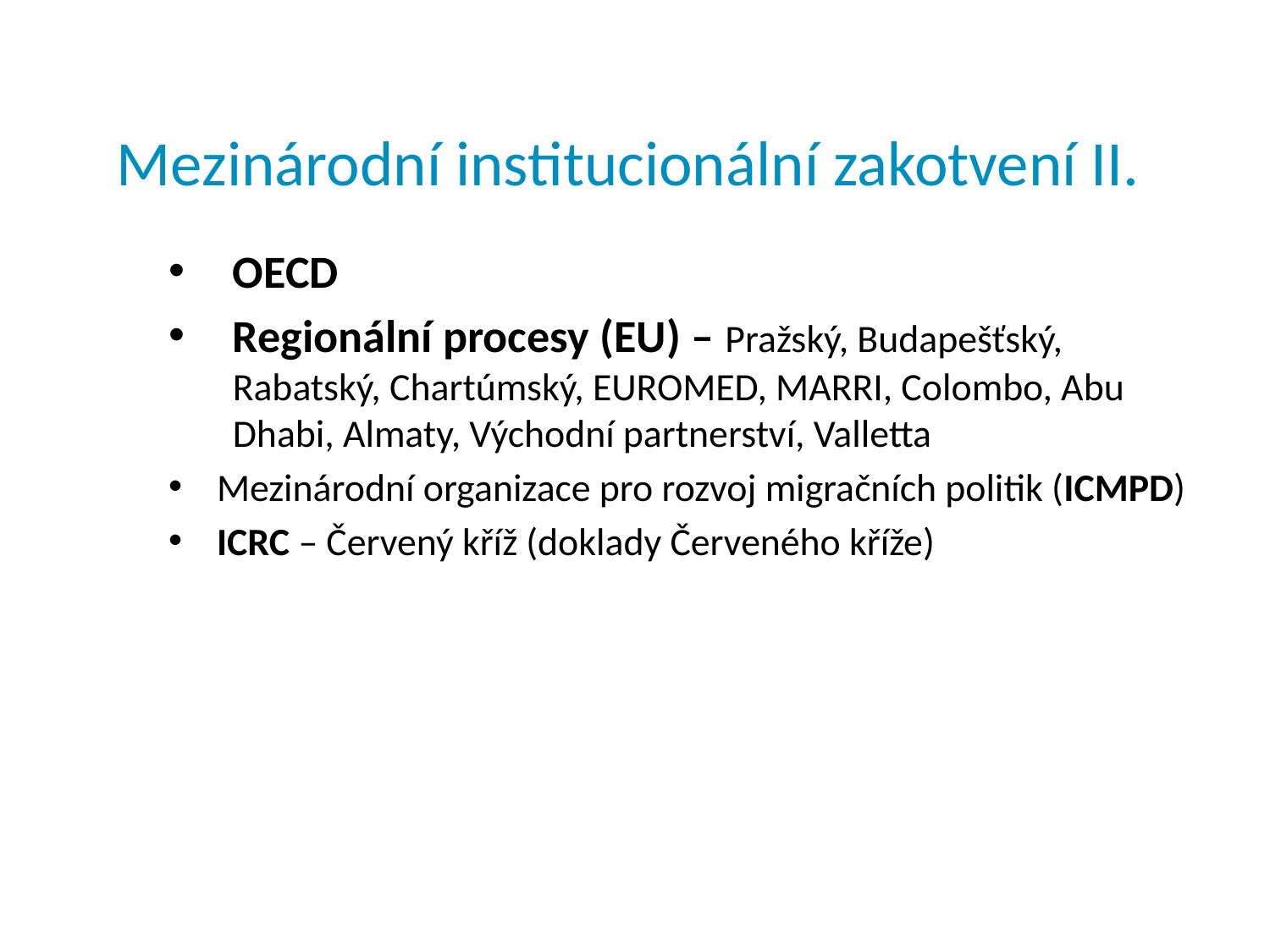

# Mezinárodní institucionální zakotvení II.
OECD
Regionální procesy (EU) – Pražský, Budapešťský, Rabatský, Chartúmský, EUROMED, MARRI, Colombo, Abu Dhabi, Almaty, Východní partnerství, Valletta
Mezinárodní organizace pro rozvoj migračních politik (ICMPD)
ICRC – Červený kříž (doklady Červeného kříže)